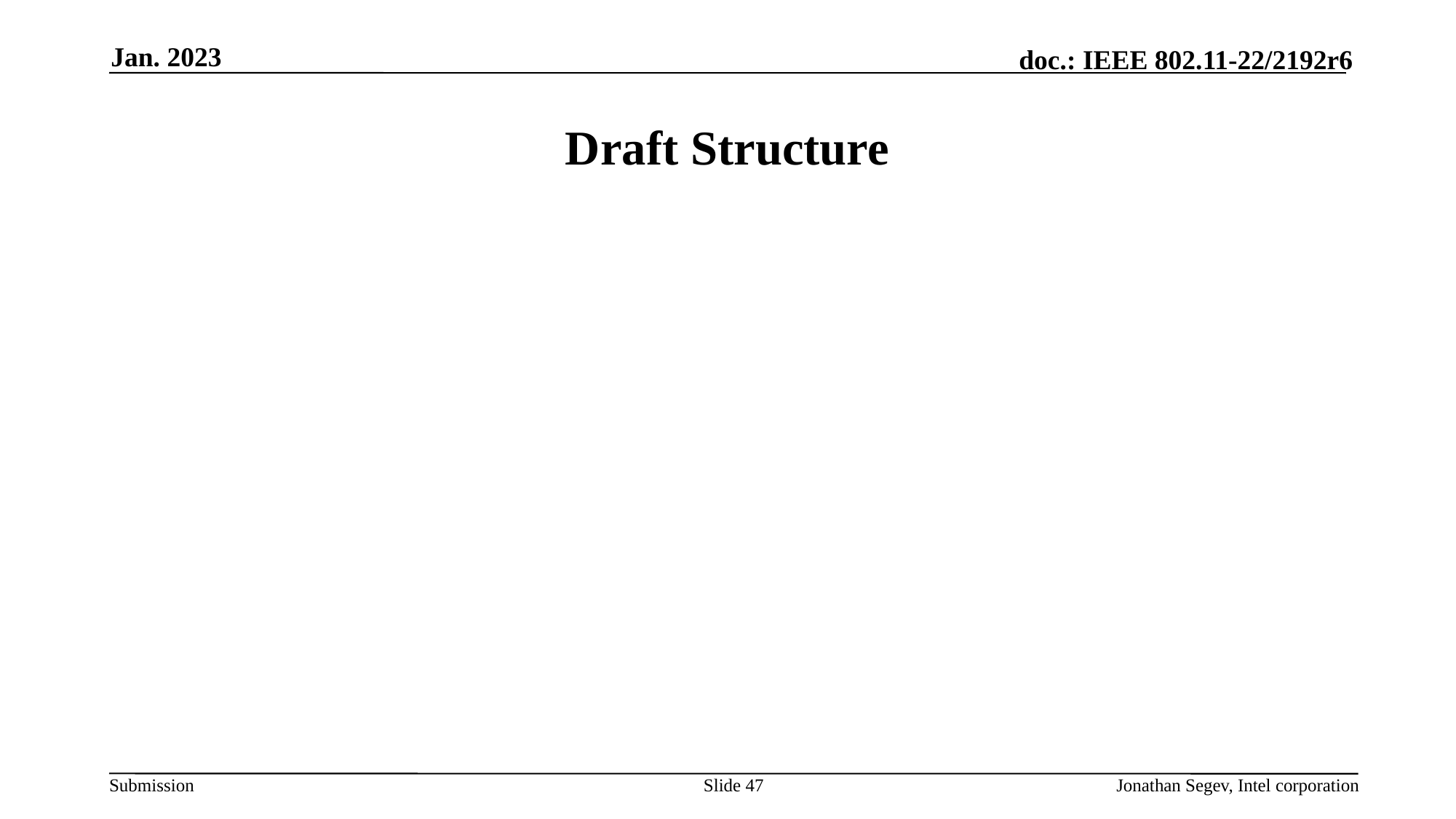

Jan. 2023
# Draft Structure

Slide 47
Jonathan Segev, Intel corporation